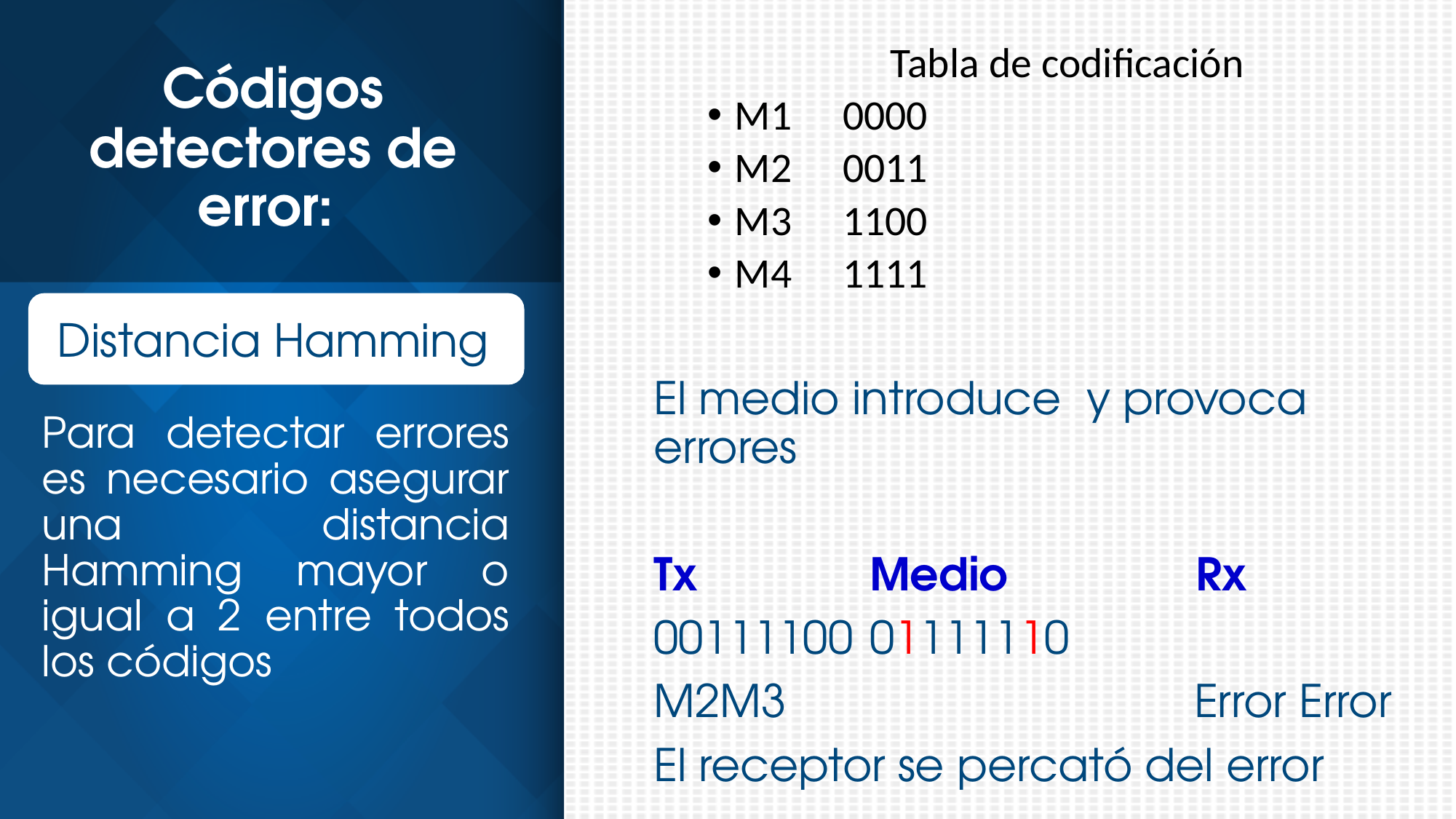

Tabla de codificación
M1    	0000
M2     	0011
M3     	1100
M4     	1111

El medio introduce  y provoca errores

Tx             	Medio               Rx
00111100 				01111110
M2M3                          	Error Error
El receptor se percató del error
# Códigos detectores de error:
Distancia Hamming
Para detectar errores es necesario asegurar una distancia Hamming mayor o igual a 2 entre todos los códigos